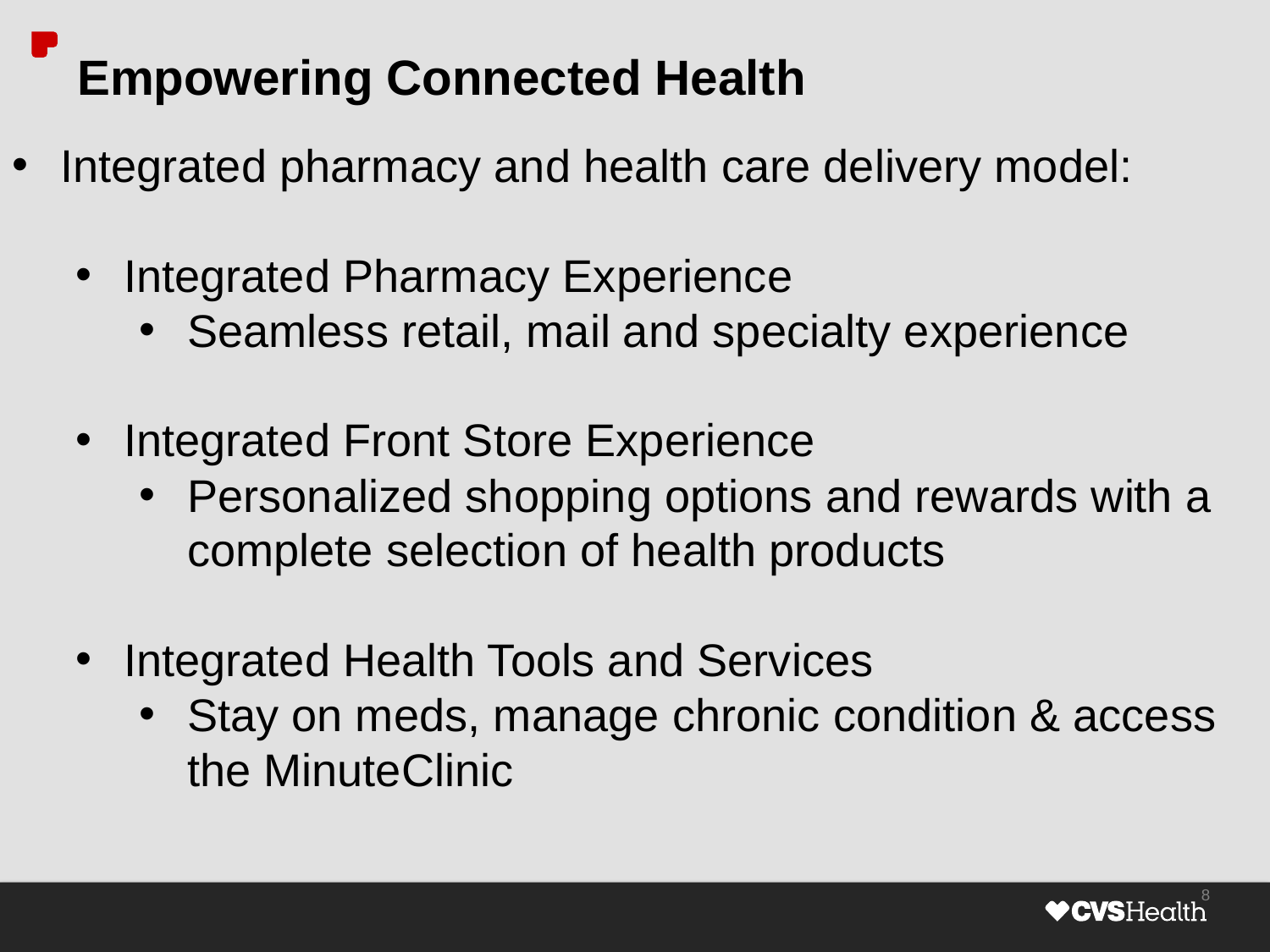

Empowering Connected Health
Integrated pharmacy and health care delivery model:

Integrated Pharmacy Experience
Seamless retail, mail and specialty experience

Integrated Front Store Experience
Personalized shopping options and rewards with a complete selection of health products

Integrated Health Tools and Services
Stay on meds, manage chronic condition & access the MinuteClinic

8